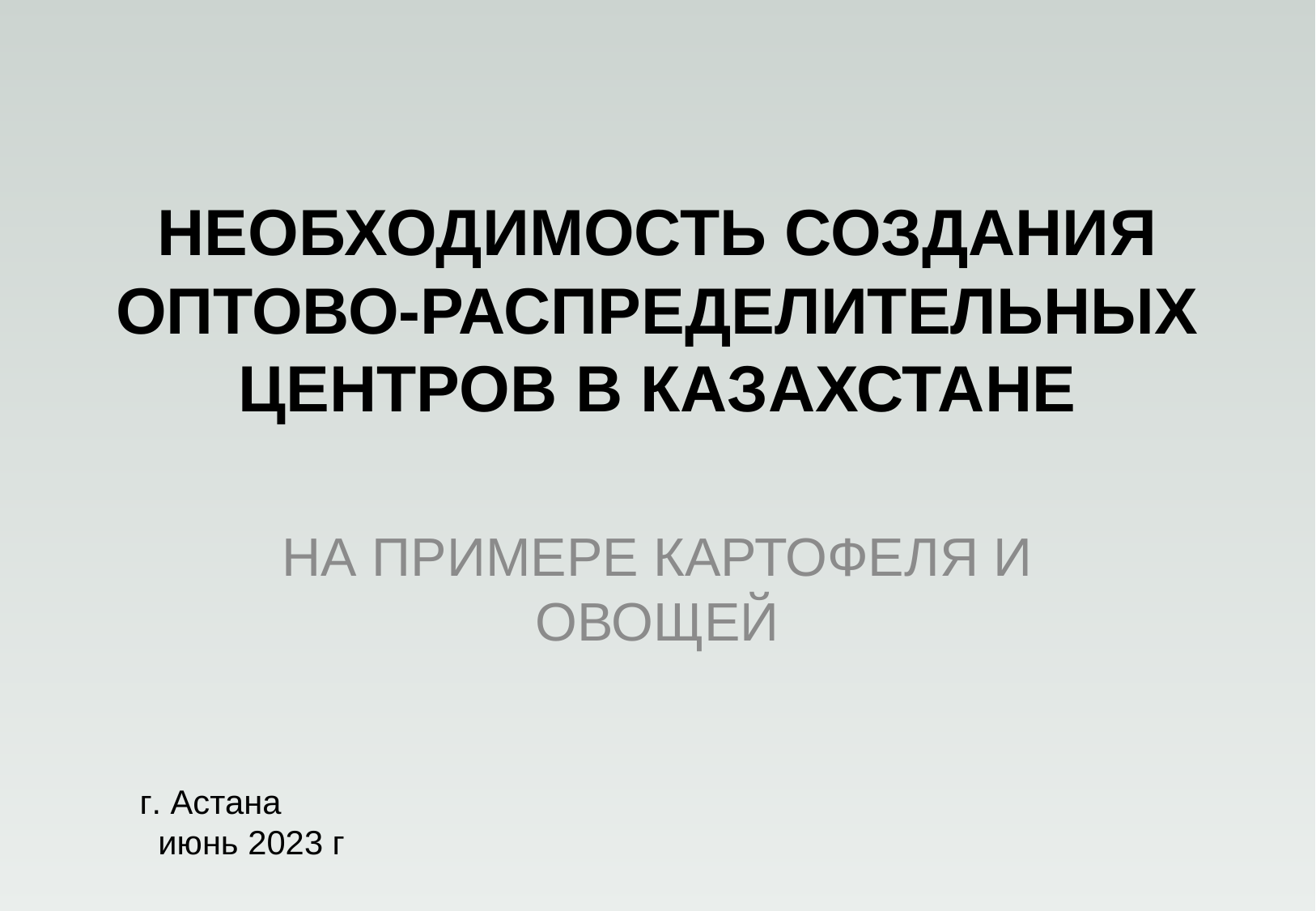

# НЕОБХОДИМОСТЬ СОЗДАНИЯ ОПТОВО-РАСПРЕДЕЛИТЕЛЬНЫХ ЦЕНТРОВ В КАЗАХСТАНЕ
НА ПРИМЕРЕ КАРТОФЕЛЯ И ОВОЩЕЙ
г. Астана                                                                                                         июнь 2023 г